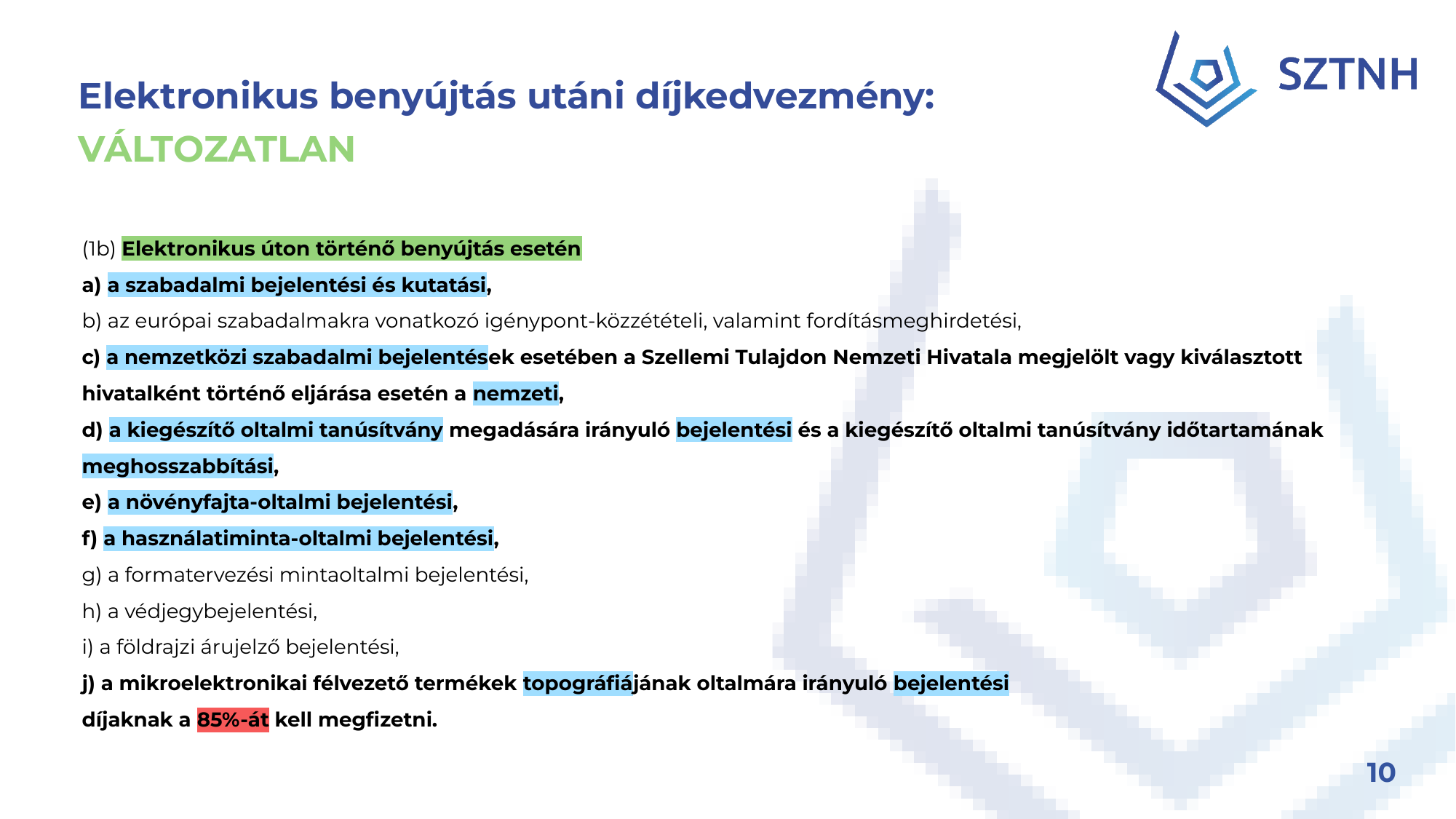

# Elektronikus benyújtás utáni díjkedvezmény: VÁLTOZATLAN
(1b) Elektronikus úton történő benyújtás esetén
a) a szabadalmi bejelentési és kutatási,
b) az európai szabadalmakra vonatkozó igénypont-közzétételi, valamint fordításmeghirdetési,
c) a nemzetközi szabadalmi bejelentések esetében a Szellemi Tulajdon Nemzeti Hivatala megjelölt vagy kiválasztott hivatalként történő eljárása esetén a nemzeti,
d) a kiegészítő oltalmi tanúsítvány megadására irányuló bejelentési és a kiegészítő oltalmi tanúsítvány időtartamának meghosszabbítási,
e) a növényfajta-oltalmi bejelentési,
f) a használatiminta-oltalmi bejelentési,
g) a formatervezési mintaoltalmi bejelentési,
h) a védjegybejelentési,
i) a földrajzi árujelző bejelentési,
j) a mikroelektronikai félvezető termékek topográfiájának oltalmára irányuló bejelentési
díjaknak a 85%-át kell megfizetni.
10